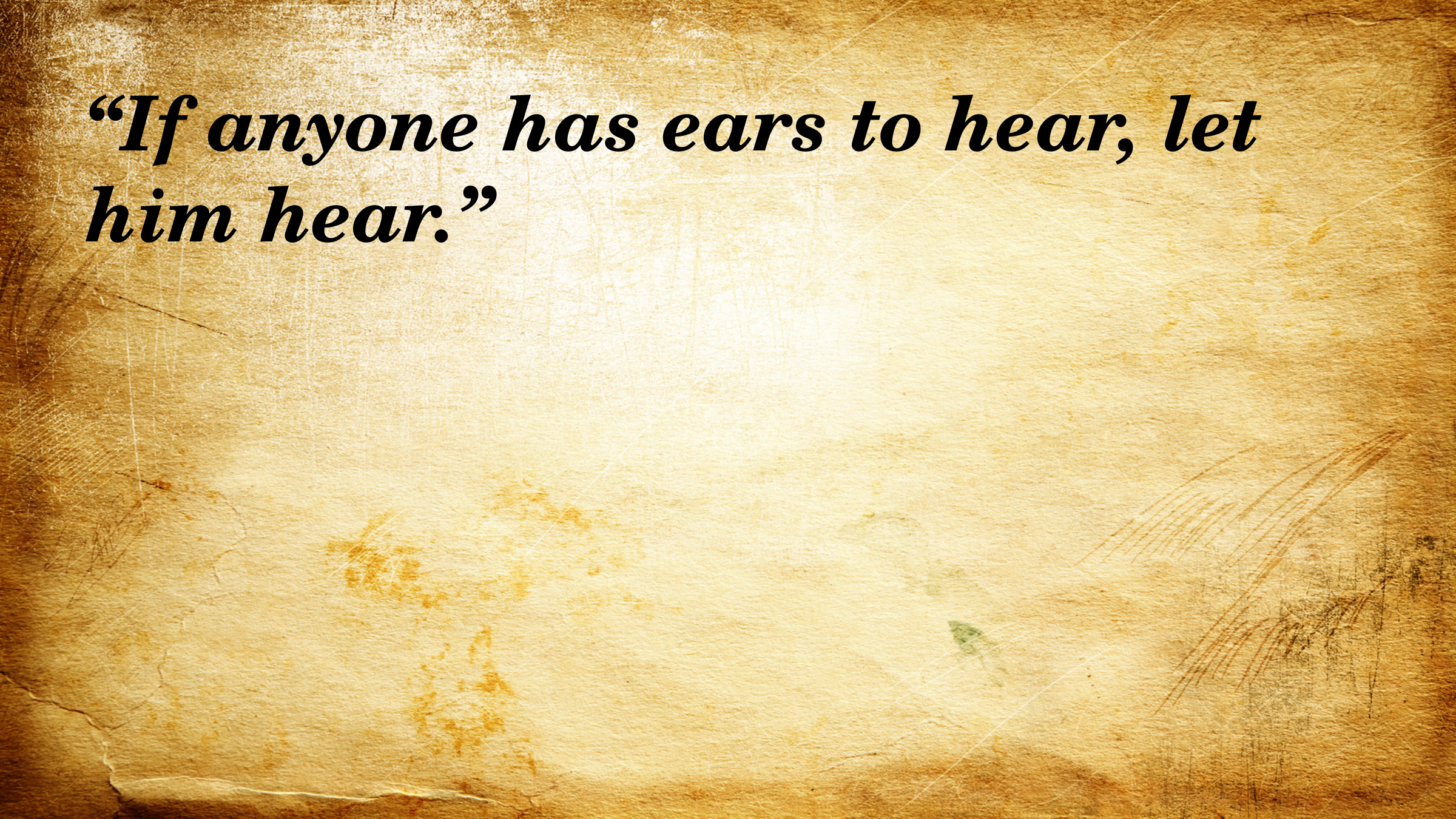

“If anyone has ears to hear, let him hear.”